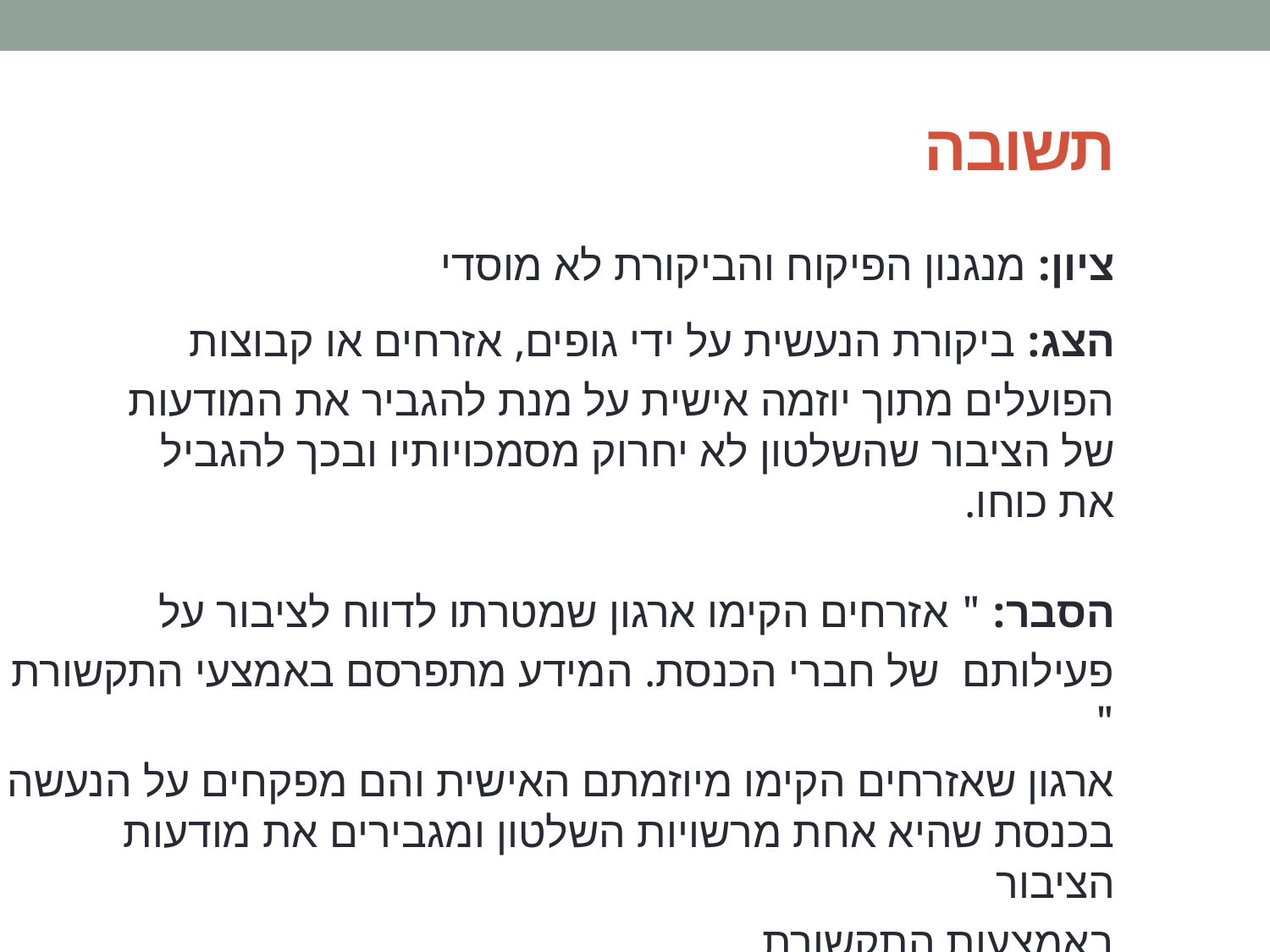

# תשובה
ציון: מנגנון הפיקוח והביקורת לא מוסדי
הצג: ביקורת הנעשית על ידי גופים, אזרחים או קבוצות
הפועלים מתוך יוזמה אישית על מנת להגביר את המודעות
של הציבור שהשלטון לא יחרוק מסמכויותיו ובכך להגביל
את כוחו.
הסבר: " אזרחים הקימו ארגון שמטרתו לדווח לציבור על
פעילותם  של חברי הכנסת. המידע מתפרסם באמצעי התקשורת "
ארגון שאזרחים הקימו מיוזמתם האישית והם מפקחים על הנעשה בכנסת שהיא אחת מרשויות השלטון ומגבירים את מודעות הציבור
באמצעות התקשורת.